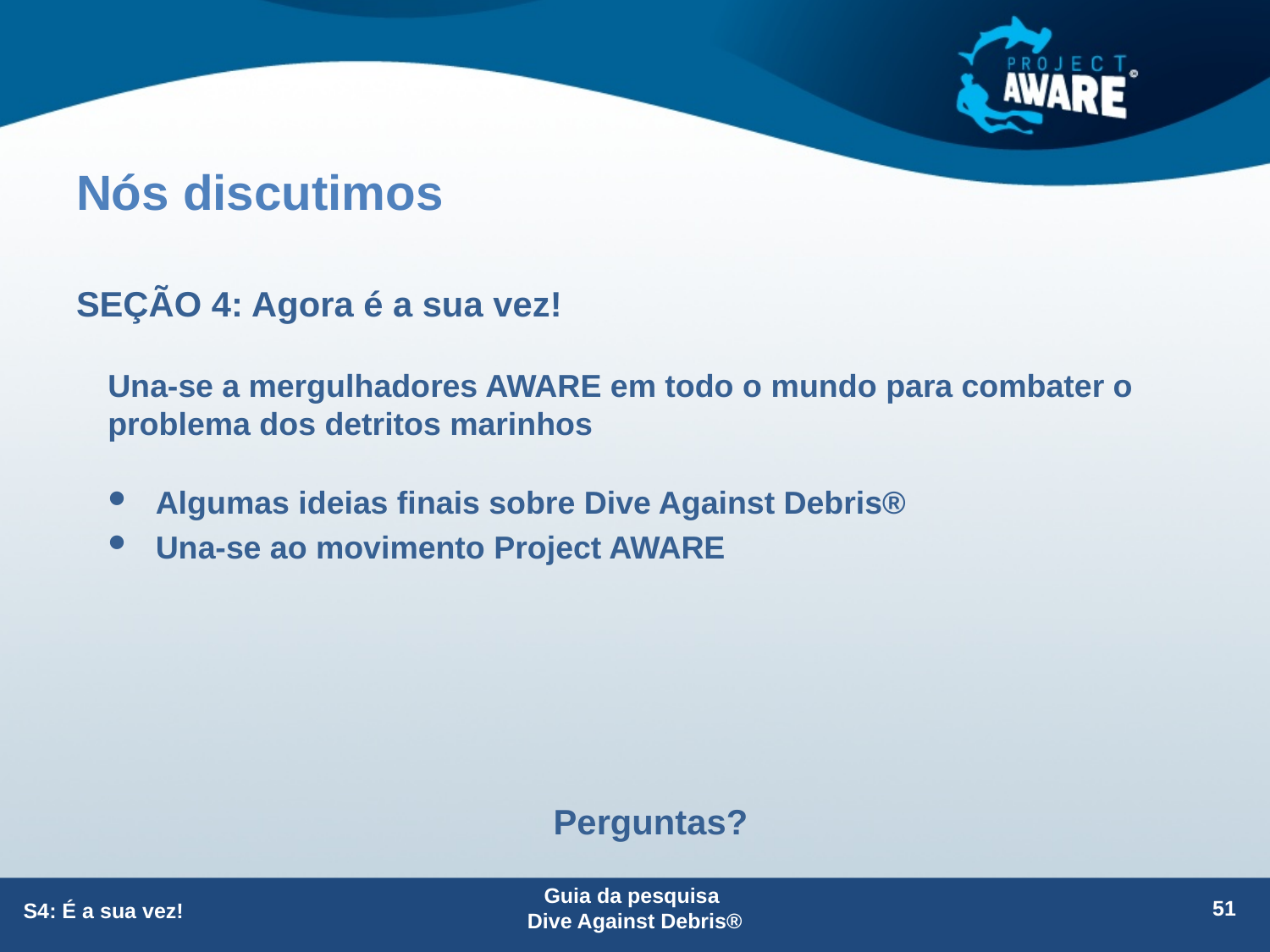

# Nós discutimos
SEÇÃO 4: Agora é a sua vez!

Una-se a mergulhadores AWARE em todo o mundo para combater o problema dos detritos marinhos
Algumas ideias finais sobre Dive Against Debris®
Una-se ao movimento Project AWARE

Perguntas?

Guia da pesquisa
Dive Against Debris®
51
S4: É a sua vez!